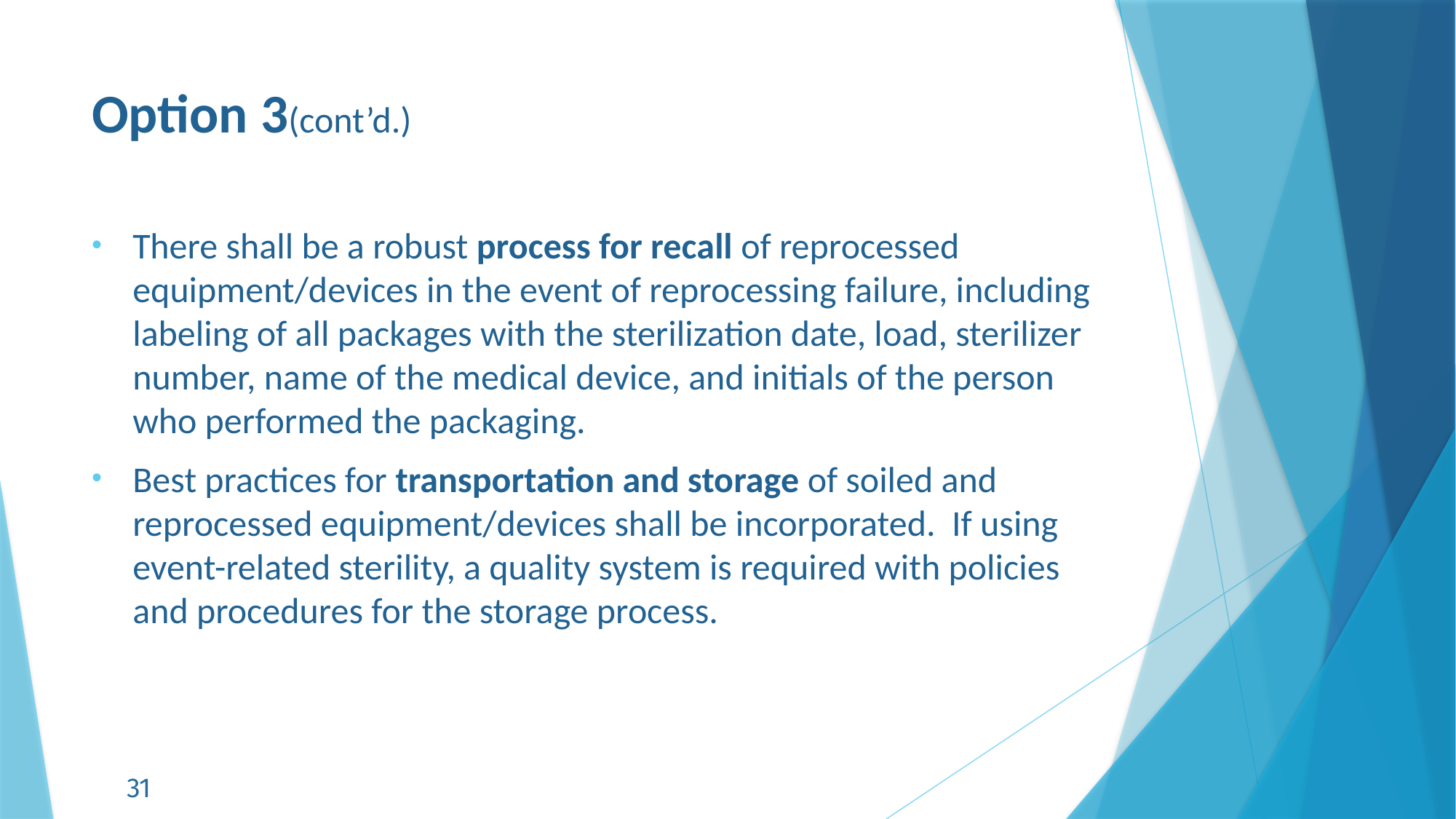

# Option 3(cont’d.)
There shall be a robust process for recall of reprocessed equipment/devices in the event of reprocessing failure, including labeling of all packages with the sterilization date, load, sterilizer number, name of the medical device, and initials of the person who performed the packaging.
Best practices for transportation and storage of soiled and reprocessed equipment/devices shall be incorporated.  If using event-related sterility, a quality system is required with policies and procedures for the storage process.

31